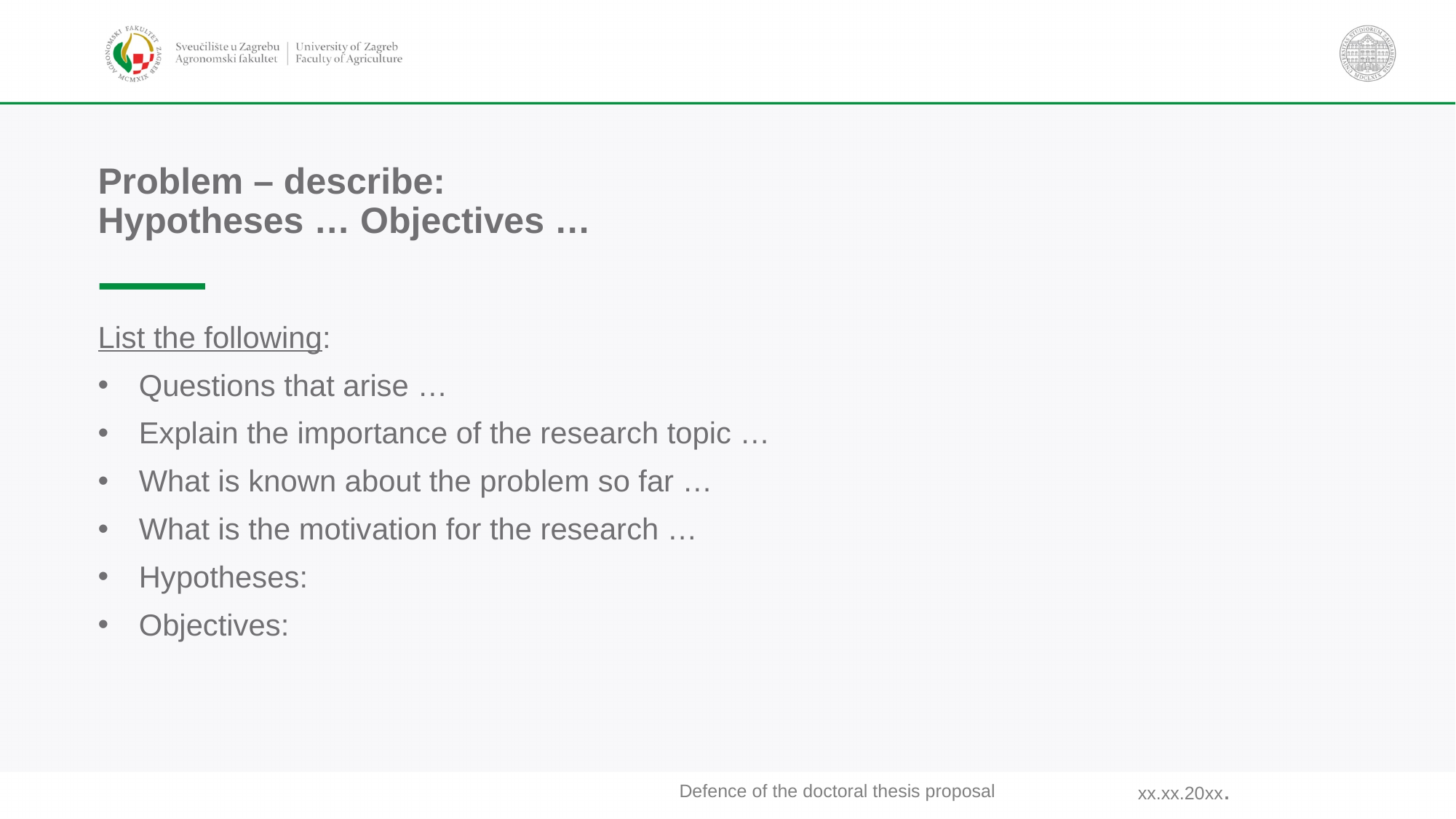

# Problem – describe: Hypotheses … Objectives …
List the following:
Questions that arise …
Explain the importance of the research topic …
What is known about the problem so far …
What is the motivation for the research …
Hypotheses:
Objectives:
xx.xx.20xx.
Defence of the doctoral thesis proposal